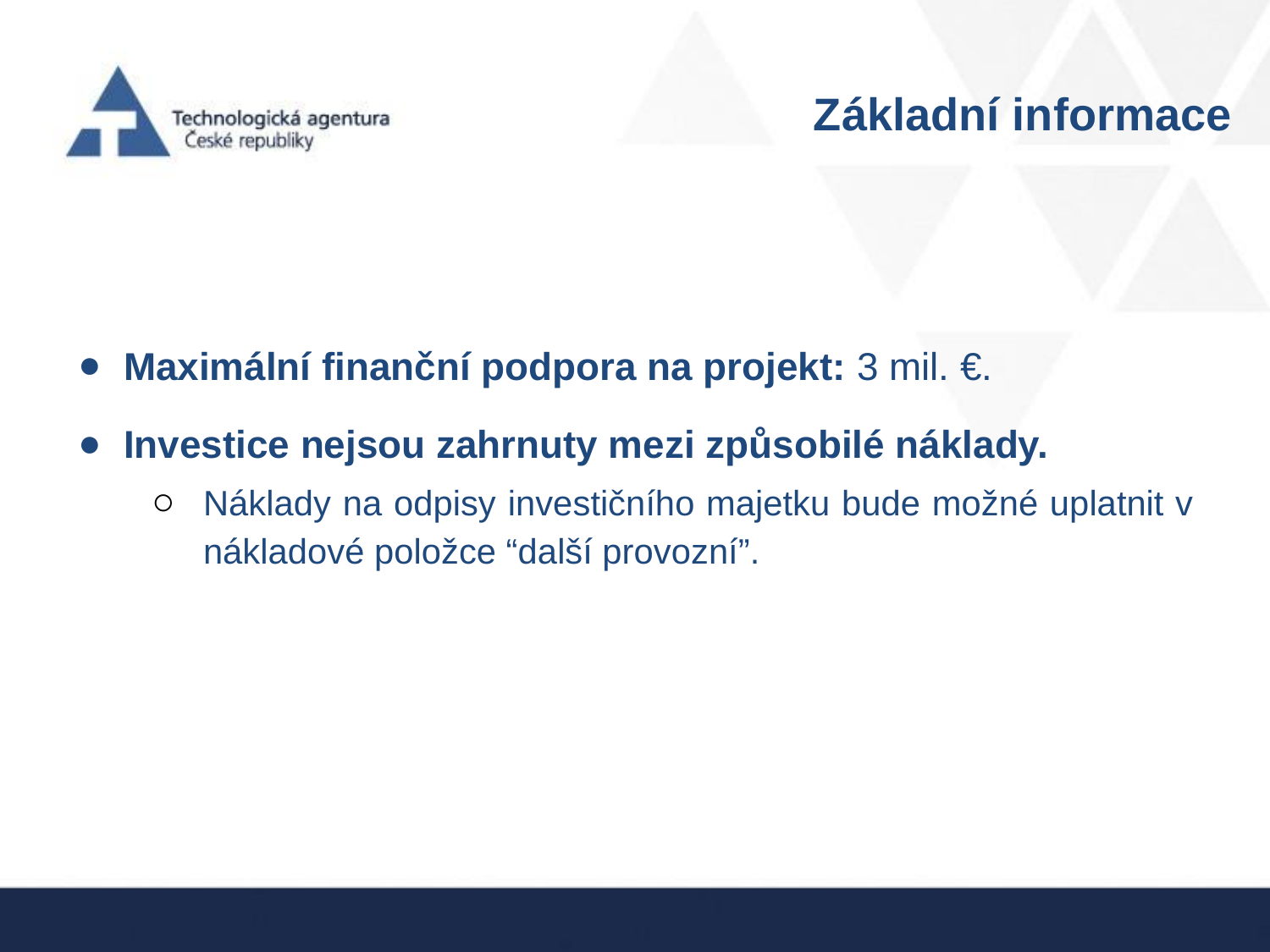

# Základní informace
Maximální finanční podpora na projekt: 3 mil. €.
Investice nejsou zahrnuty mezi způsobilé náklady.
Náklady na odpisy investičního majetku bude možné uplatnit v nákladové položce “další provozní”.